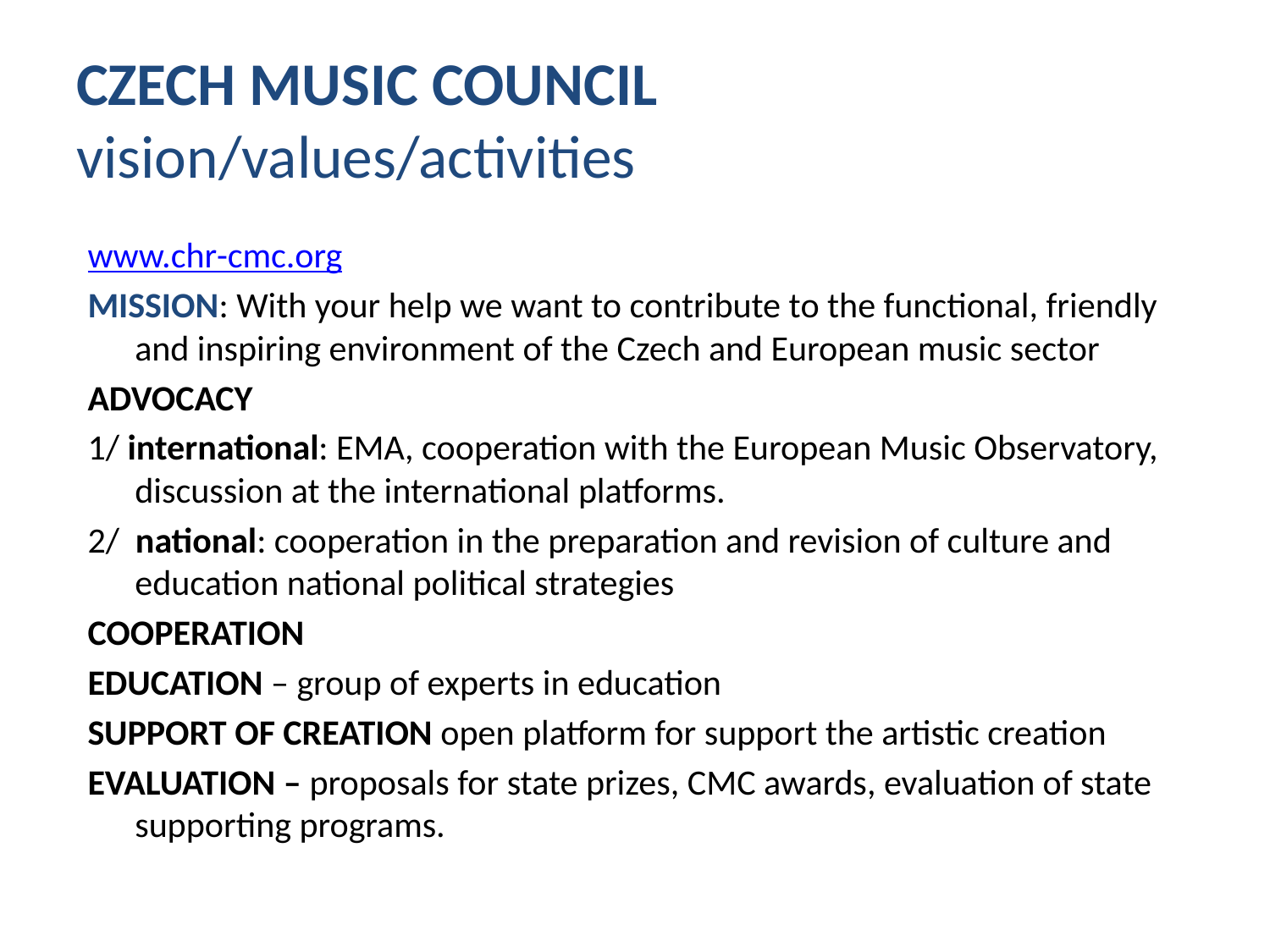

# CZECH MUSIC COUNCIL vision/values/activities
www.chr-cmc.org
MISSION: With your help we want to contribute to the functional, friendly and inspiring environment of the Czech and European music sector
ADVOCACY
1/ international: EMA, cooperation with the European Music Observatory, discussion at the international platforms.
2/  national: cooperation in the preparation and revision of culture and education national political strategies
COOPERATION
EDUCATION – group of experts in education
SUPPORT OF CREATION open platform for support the artistic creation
EVALUATION – proposals for state prizes, CMC awards, evaluation of state supporting programs.